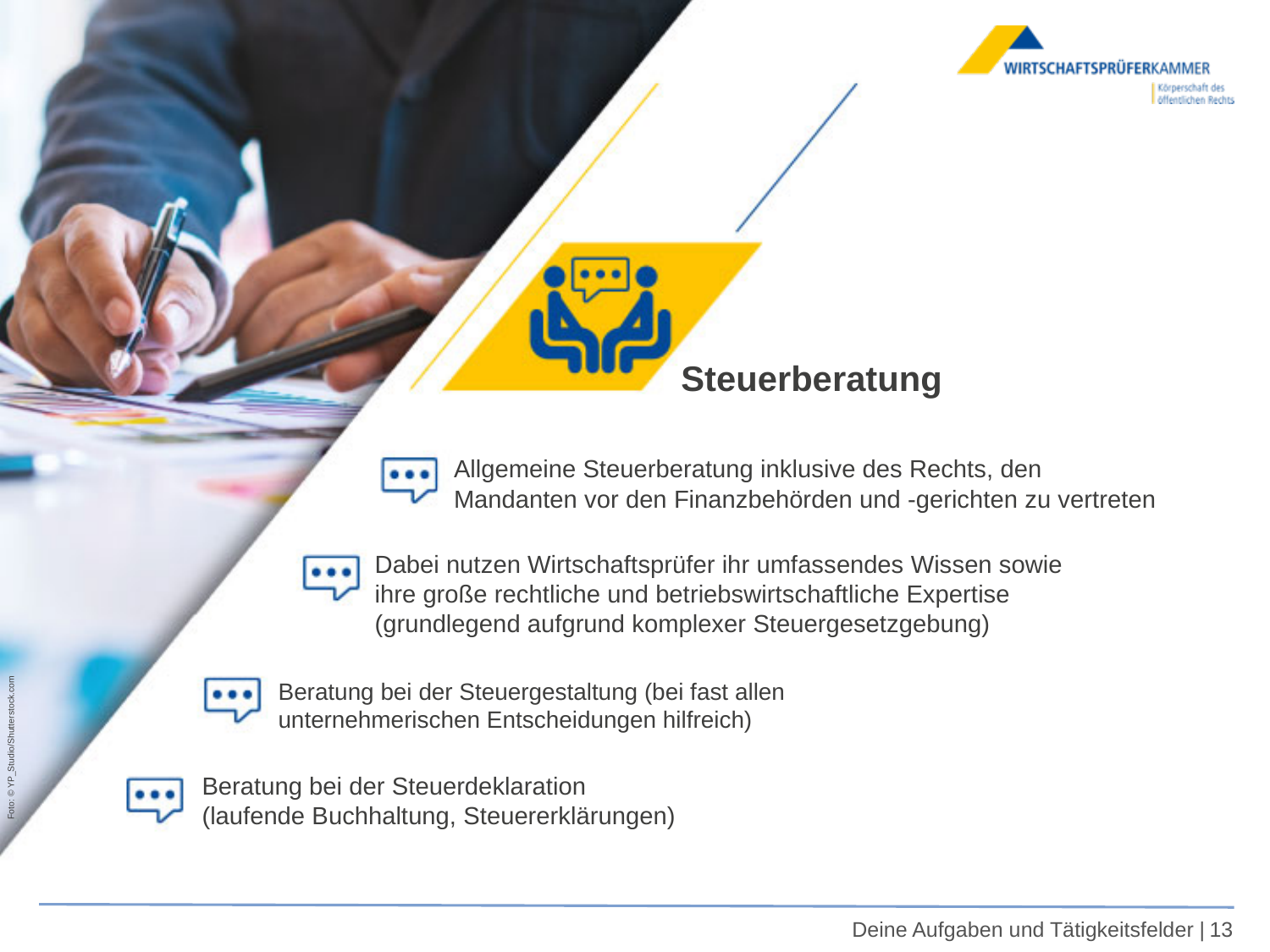

Steuerberatung
Allgemeine Steuerberatung inklusive des Rechts, den Mandanten vor den Finanzbehörden und -gerichten zu vertreten
Dabei nutzen Wirtschaftsprüfer ihr umfassendes Wissen sowie ihre große rechtliche und betriebswirtschaftliche Expertise (grundlegend aufgrund komplexer Steuergesetzgebung)
Beratung bei der Steuergestaltung (bei fast allen unternehme­rischen Entscheidungen hilfreich)
Foto: © YP_Studio/Shutterstock.com
Beratung bei der Steuerdeklaration
(laufende Buchhaltung, Steuererklärungen)
Deine Aufgaben und Tätigkeitsfelder |